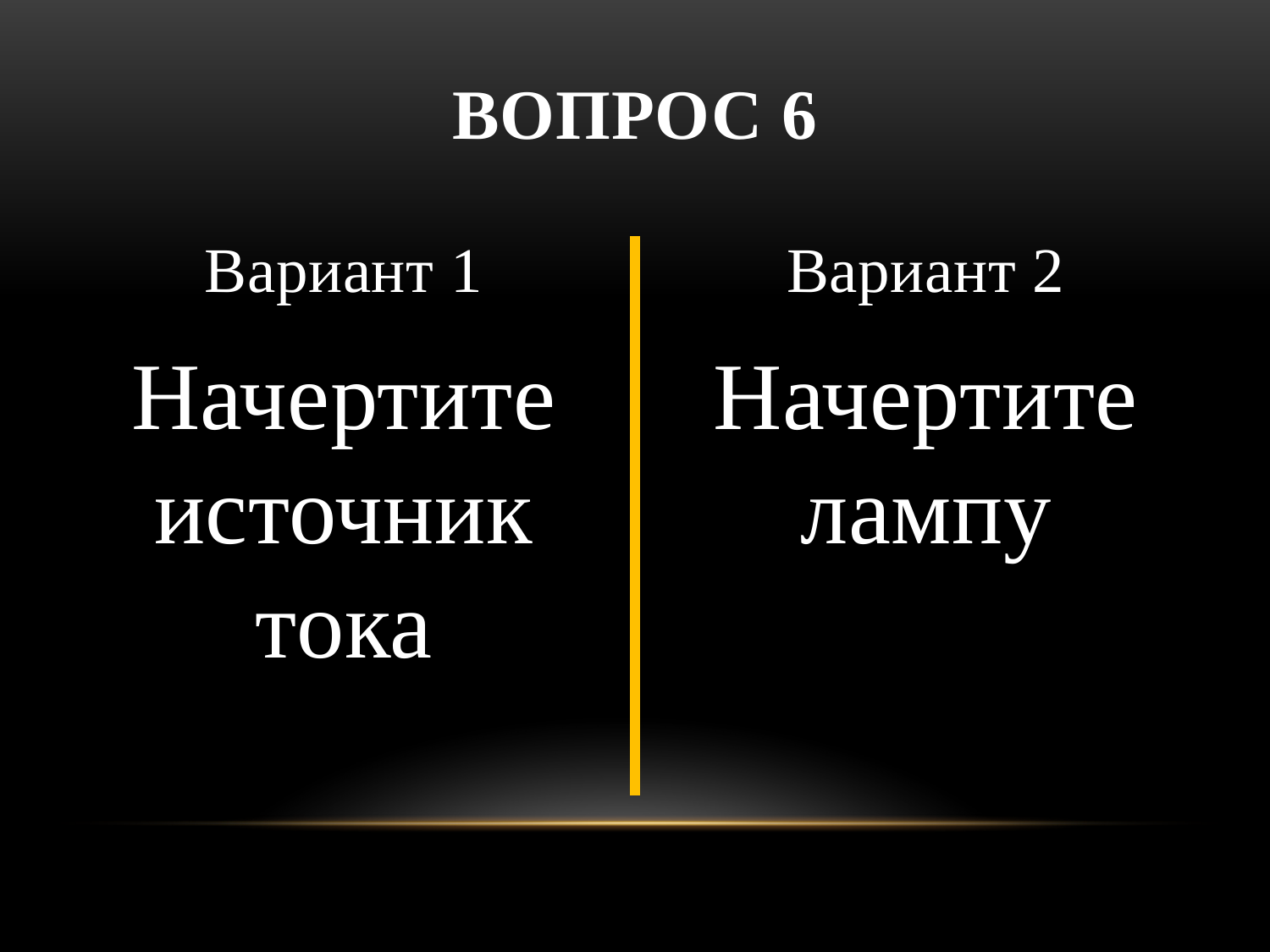

# ВОПРОС 6
Вариант 1
Начертите источник тока
Вариант 2
Начертите лампу